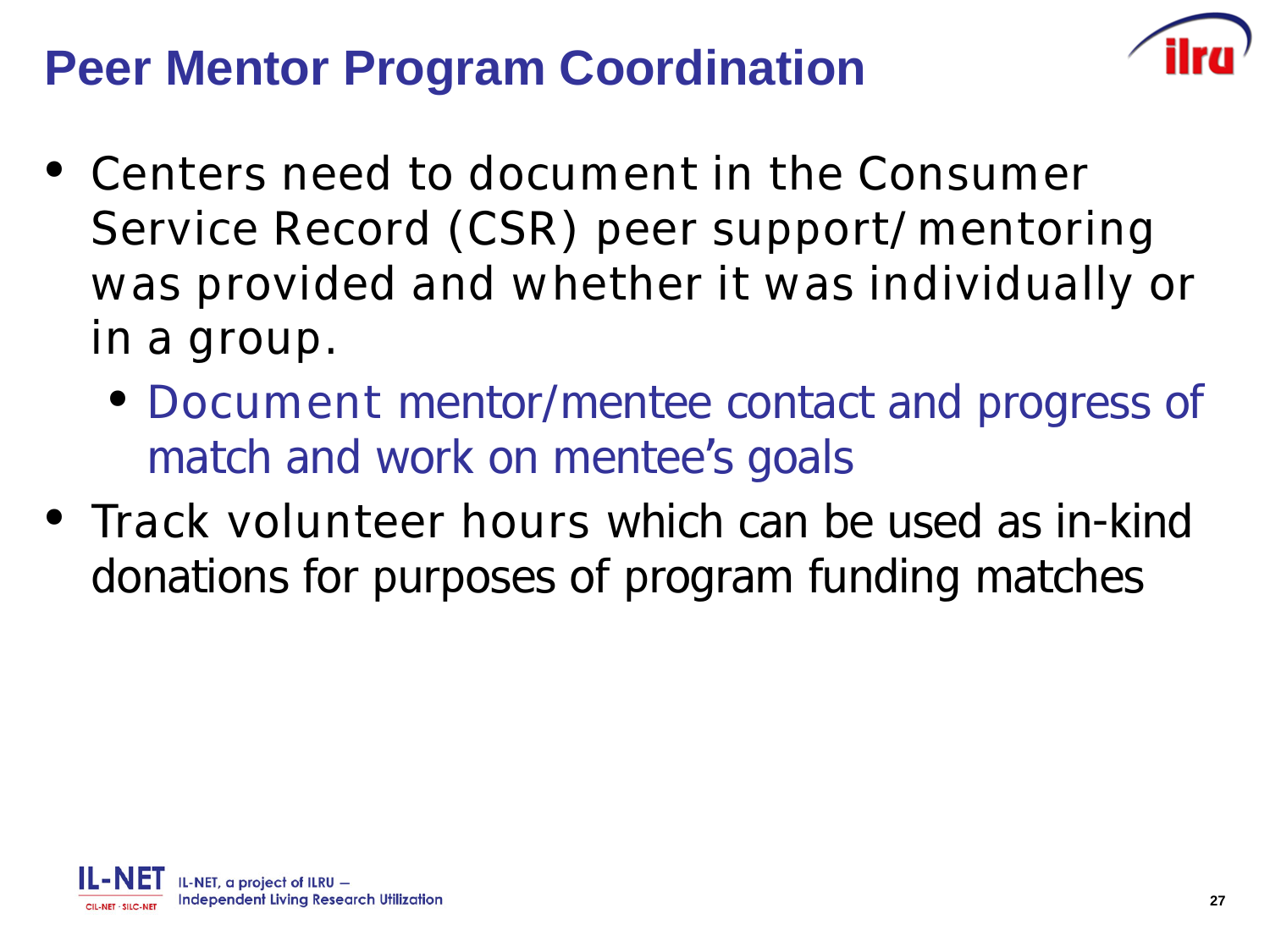

# Peer Mentor Program Coordination
Centers need to document in the Consumer Service Record (CSR) peer support/mentoring was provided and whether it was individually or in a group.
Document mentor/mentee contact and progress of match and work on mentee’s goals
Track volunteer hours which can be used as in-kind donations for purposes of program funding matches